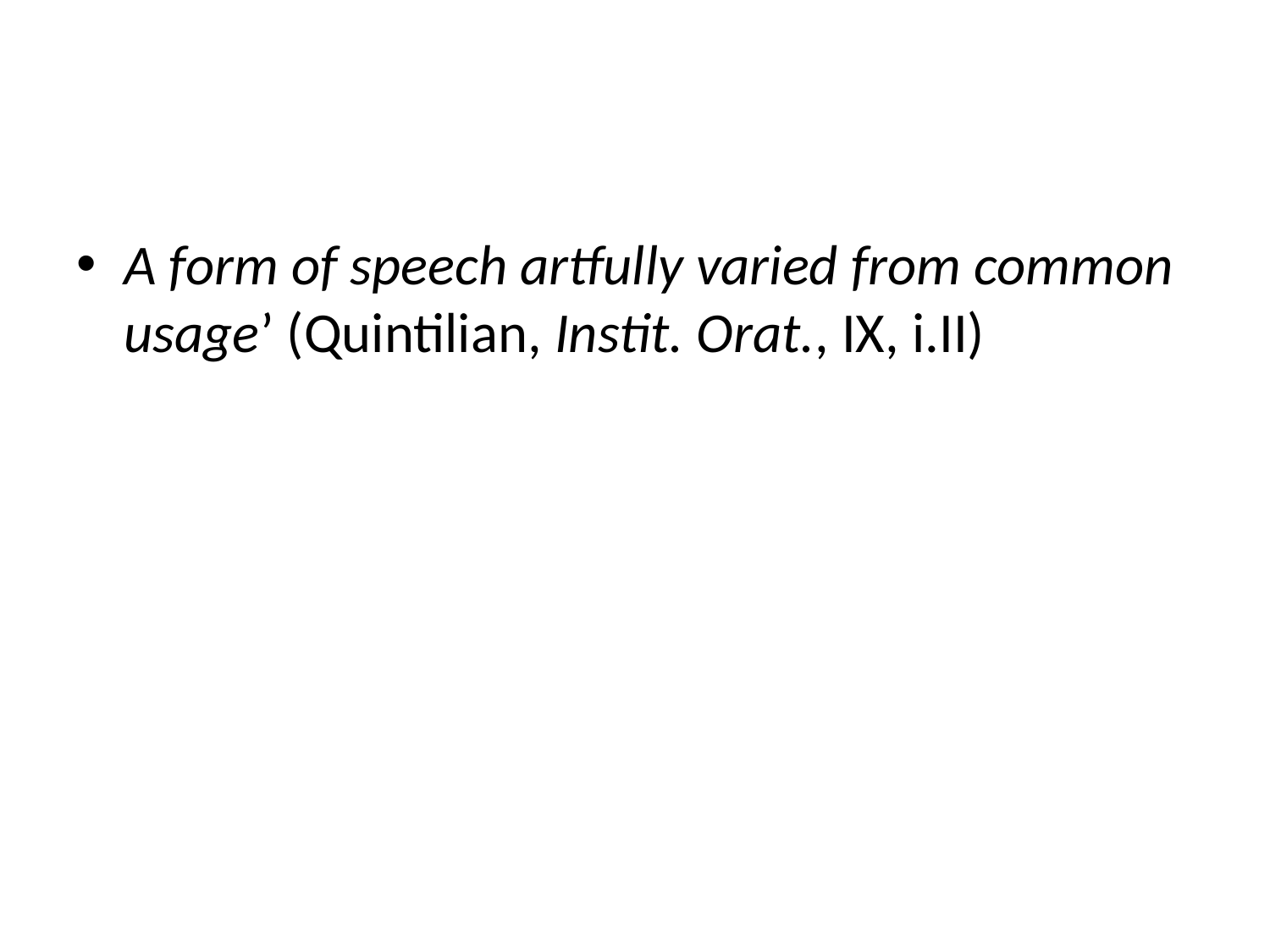

#
A form of speech artfully varied from common usage’ (Quintilian, Instit. Orat., IX, i.II)